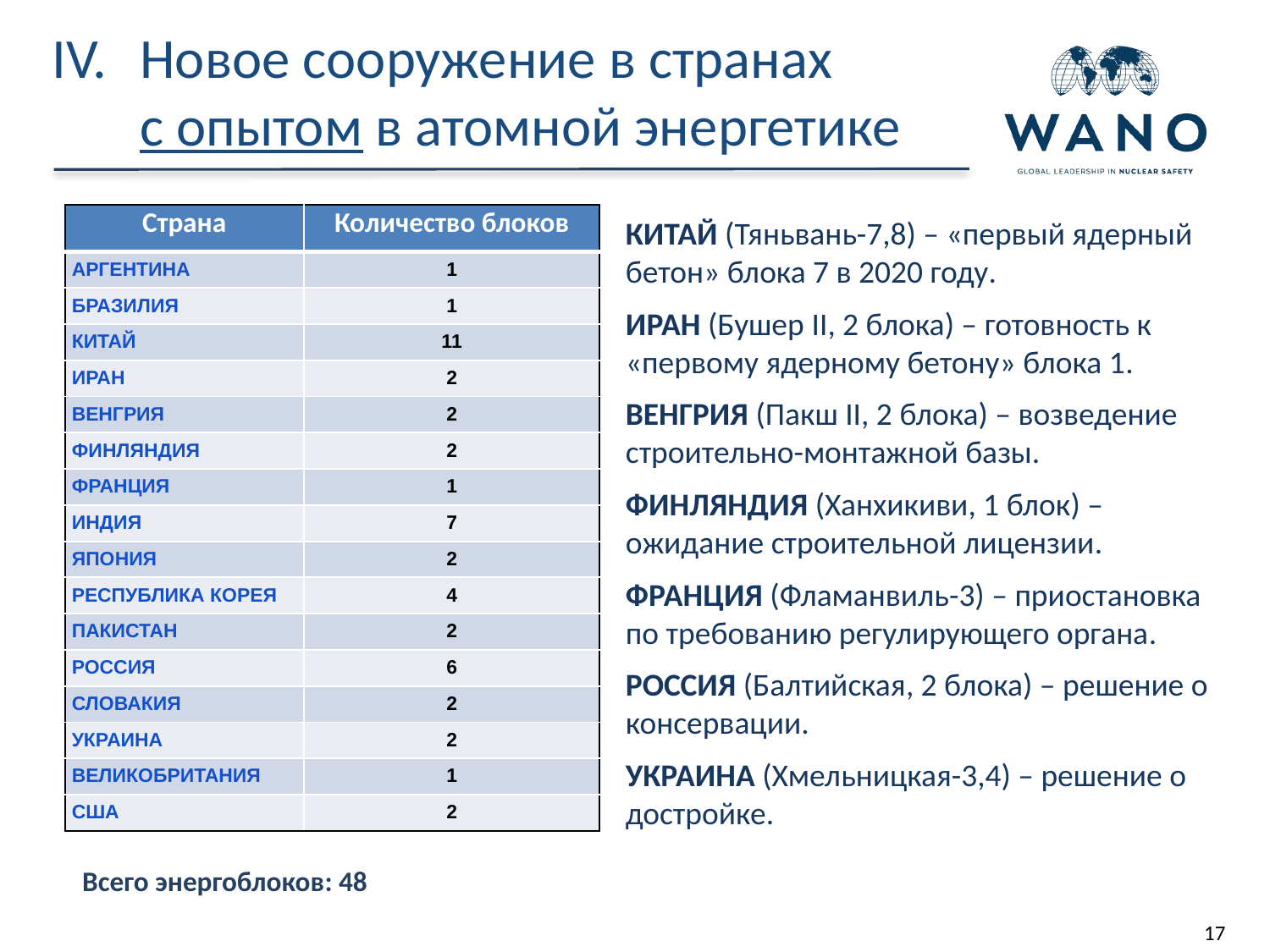

# Новое сооружение в странах c опытом в атомной энергетике
| Страна | Количество блоков |
| --- | --- |
| АРГЕНТИНА | 1 |
| БРАЗИЛИЯ | 1 |
| КИТАЙ | 11 |
| ИРАН | 2 |
| ВЕНГРИЯ | 2 |
| ФИНЛЯНДИЯ | 2 |
| ФРАНЦИЯ | 1 |
| ИНДИЯ | 7 |
| ЯПОНИЯ | 2 |
| РЕСПУБЛИКА КОРЕЯ | 4 |
| ПАКИСТАН | 2 |
| РОССИЯ | 6 |
| СЛОВАКИЯ | 2 |
| УКРАИНА | 2 |
| ВЕЛИКОБРИТАНИЯ | 1 |
| США | 2 |
КИТАЙ (Тяньвань-7,8) – «первый ядерный бетон» блока 7 в 2020 году.
ИРАН (Бушер II, 2 блока) – готовность к «первому ядерному бетону» блока 1.
ВЕНГРИЯ (Пакш II, 2 блока) – возведение строительно-монтажной базы.
ФИНЛЯНДИЯ (Ханхикиви, 1 блок) – ожидание строительной лицензии.
ФРАНЦИЯ (Фламанвиль-3) – приостановка по требованию регулирующего органа.
РОССИЯ (Балтийская, 2 блока) – решение о консервации.
УКРАИНА (Хмельницкая-3,4) – решение о достройке.
Всего энергоблоков: 48
17